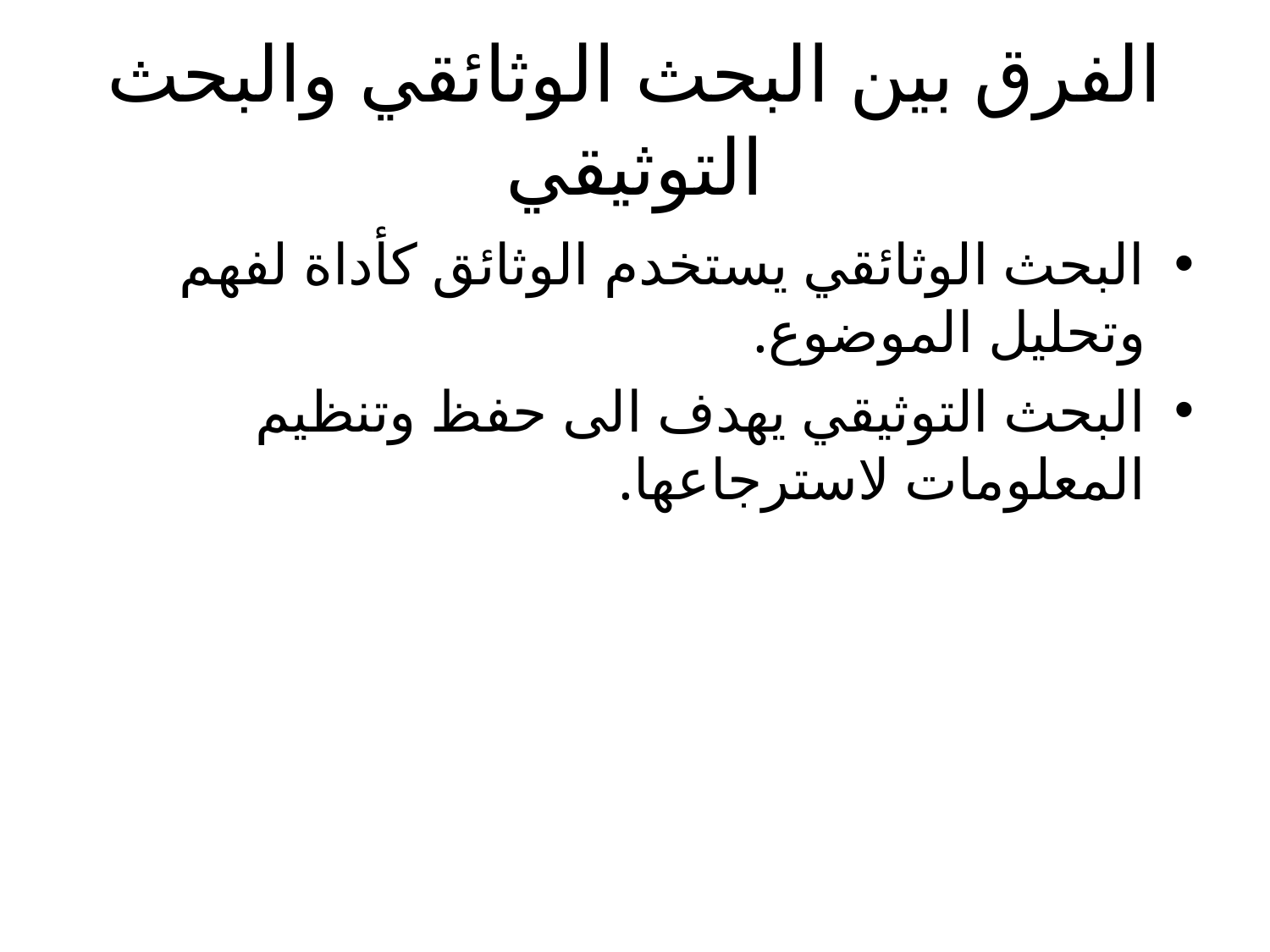

# الفرق بين البحث الوثائقي والبحث التوثيقي
البحث الوثائقي يستخدم الوثائق كأداة لفهم وتحليل الموضوع.
البحث التوثيقي يهدف الى حفظ وتنظيم المعلومات لاسترجاعها.